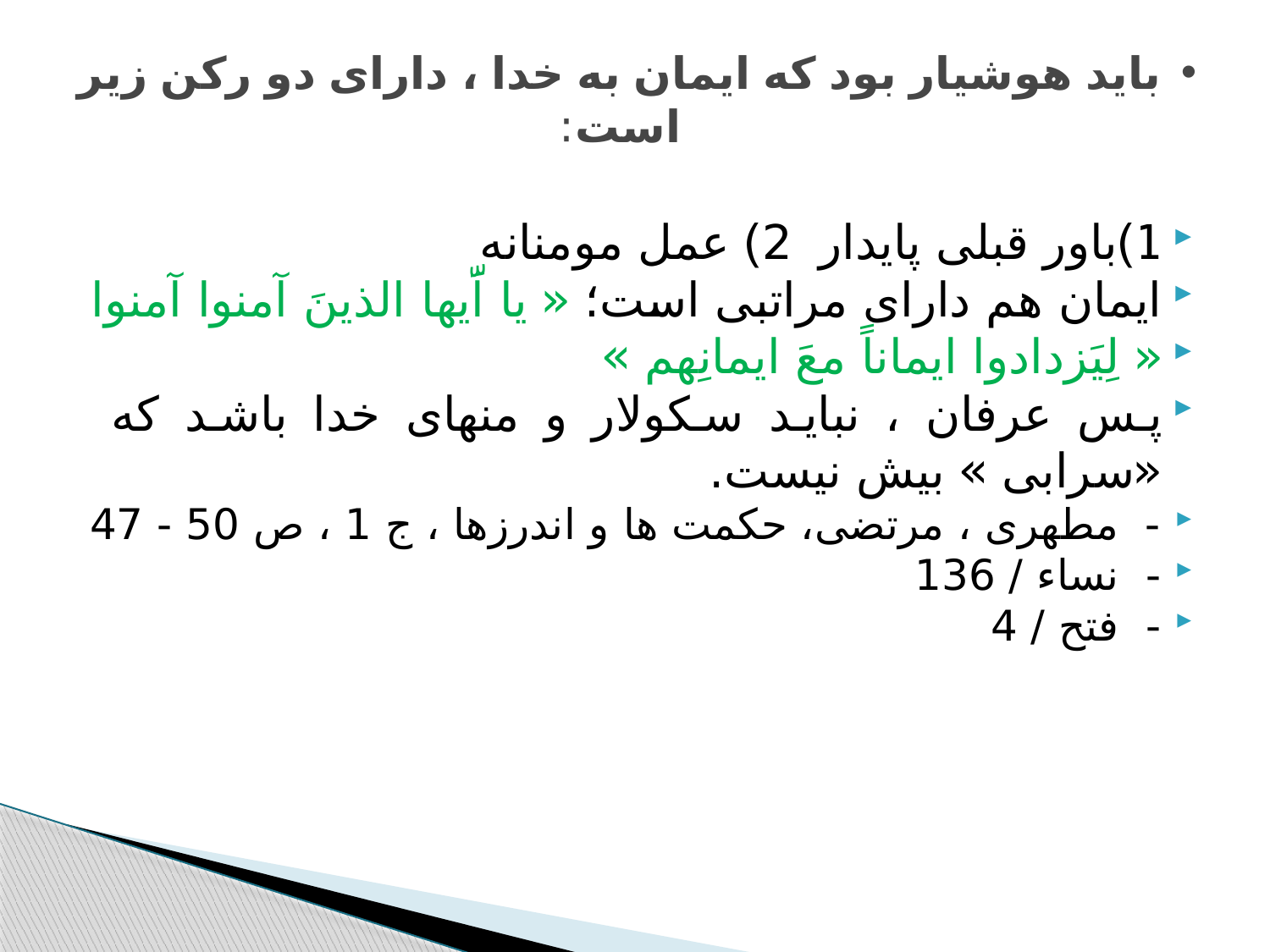

# باید هوشیار بود که ایمان به خدا ، دارای دو رکن زیر است:
1)باور قبلی پایدار  2) عمل مومنانه
ایمان هم دارای مراتبی است؛ « یا اَّیها الذینَ آمنوا آمنوا
« لِیَزدادوا ایماناً معَ ایمانِهم »
پس عرفان ، نباید سکولار و منهای خدا باشد که  «سرابی » بیش نیست.
 -  مطهری ، مرتضی، حکمت ها و اندرزها ، ج 1 ، ص 50 - 47
 -  نساء / 136
 -  فتح / 4